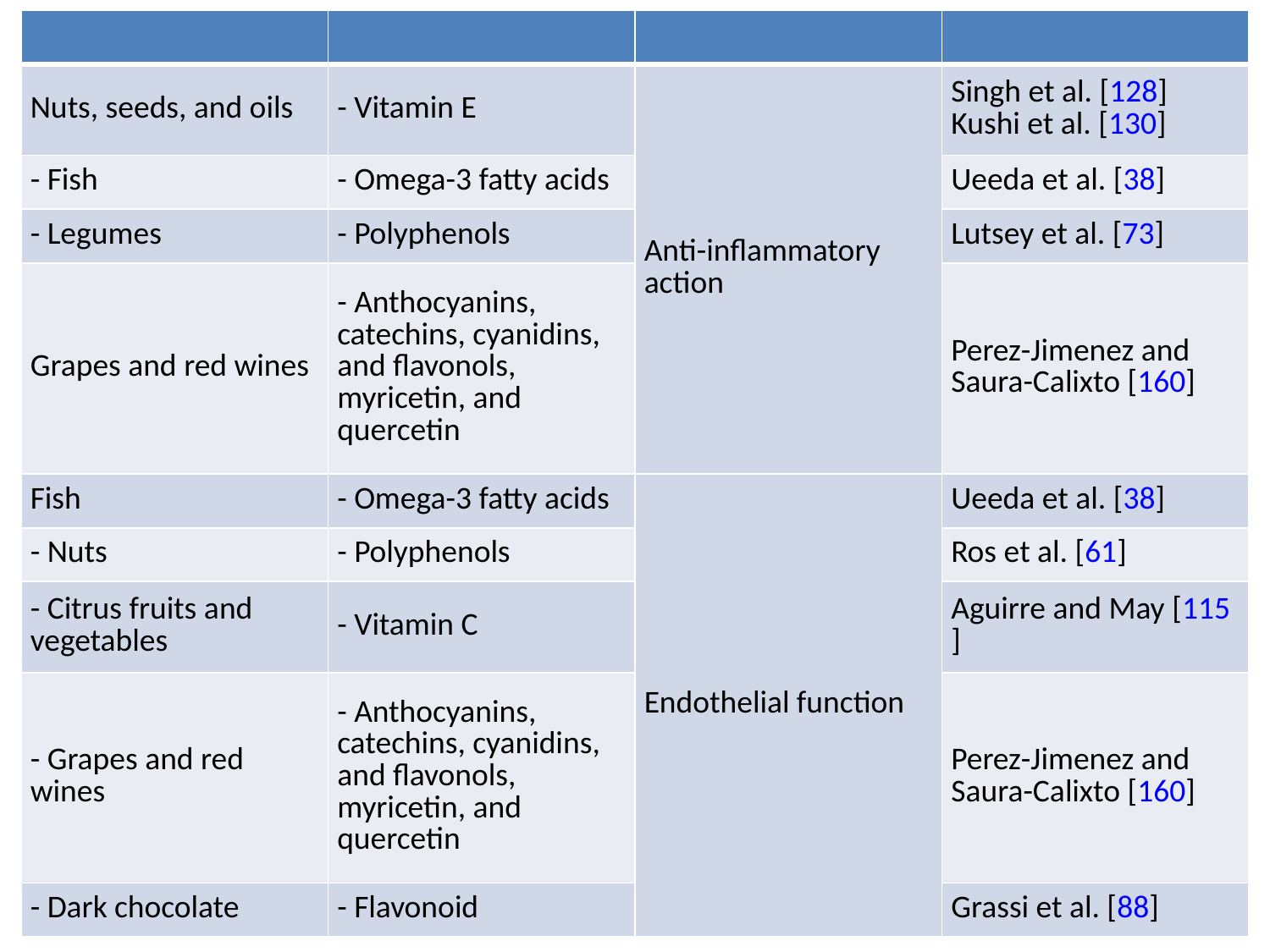

|  |  |  |  |
| --- | --- | --- | --- |
| Nuts, seeds, and oils | - Vitamin E | Anti-inflammatory action | Singh et al. [128]  Kushi et al. [130] |
| - Fish | - Omega-3 fatty acids |  | Ueeda et al. [38] |
| - Legumes | - Polyphenols |  | Lutsey et al. [73] |
| Grapes and red wines | - Anthocyanins, catechins, cyanidins, and flavonols, myricetin, and quercetin |  | Perez-Jimenez and Saura-Calixto [160] |
| Fish | - Omega-3 fatty acids | Endothelial function | Ueeda et al. [38] |
| - Nuts | - Polyphenols |  | Ros et al. [61] |
| - Citrus fruits and vegetables | - Vitamin C |  | Aguirre and May [115] |
| - Grapes and red wines | - Anthocyanins, catechins, cyanidins, and flavonols, myricetin, and quercetin |  | Perez-Jimenez and Saura-Calixto [160] |
| - Dark chocolate | - Flavonoid |  | Grassi et al. [88] |
#
20